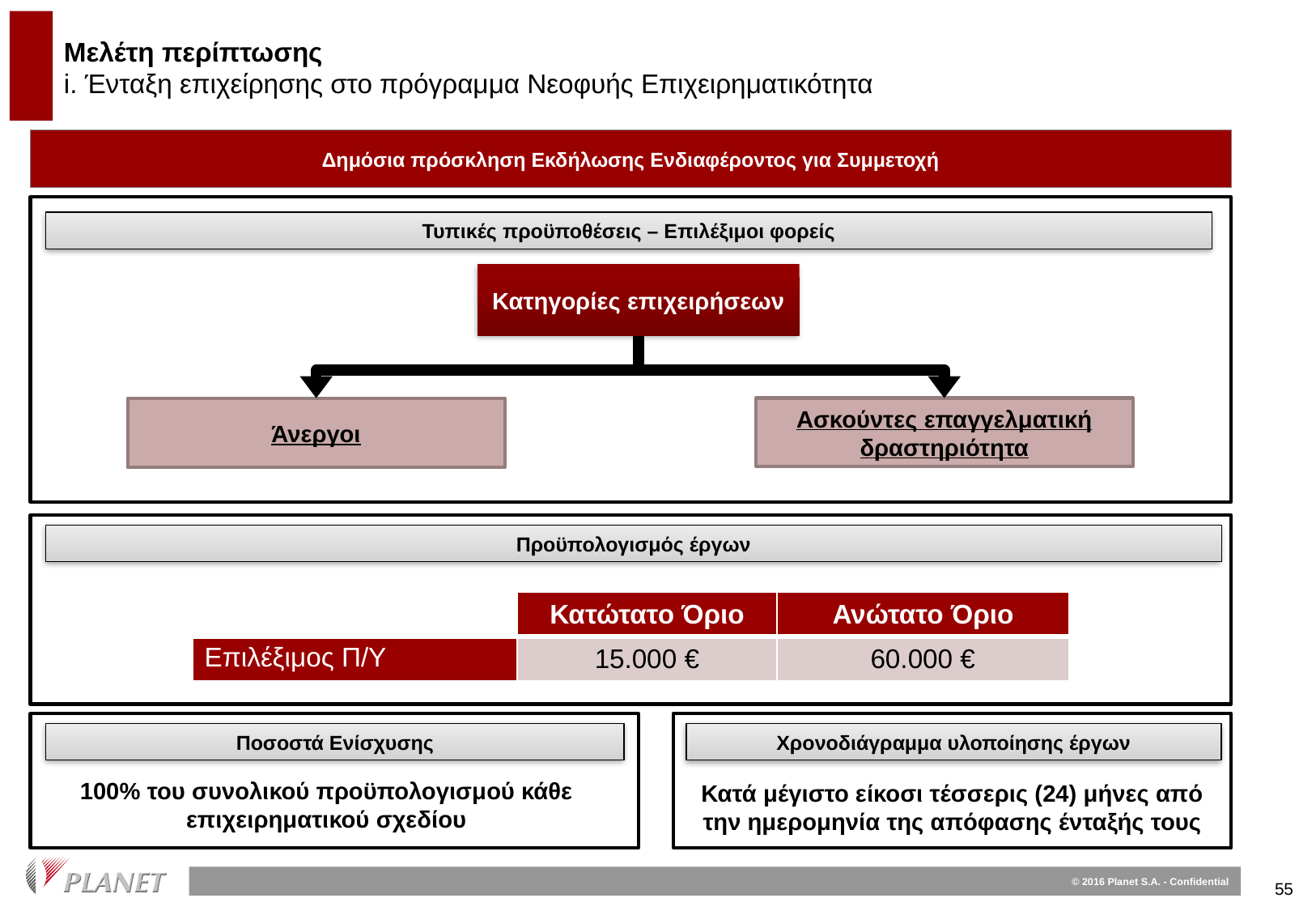

Μελέτη περίπτωσης
i. Ένταξη επιχείρησης στο πρόγραμμα Νεοφυής Επιχειρηματικότητα
Δημόσια πρόσκληση Εκδήλωσης Ενδιαφέροντος για Συμμετοχή

Τυπικές προϋποθέσεις – Επιλέξιμοι φορείς
Κατηγορίες επιχειρήσεων
Άνεργοι
Ασκούντες επαγγελματική δραστηριότητα

Προϋπολογισμός έργων
|  | Κατώτατο Όριο | Ανώτατο Όριο |
| --- | --- | --- |
| Επιλέξιμος Π/Υ | 15.000 € | 60.000 € |

Ποσοστά Ενίσχυσης
Χρονοδιάγραμμα υλοποίησης έργων
100% του συνολικού προϋπολογισμού κάθε επιχειρηματικού σχεδίου
Κατά μέγιστο είκοσι τέσσερις (24) μήνες από την ημερομηνία της απόφασης ένταξής τους